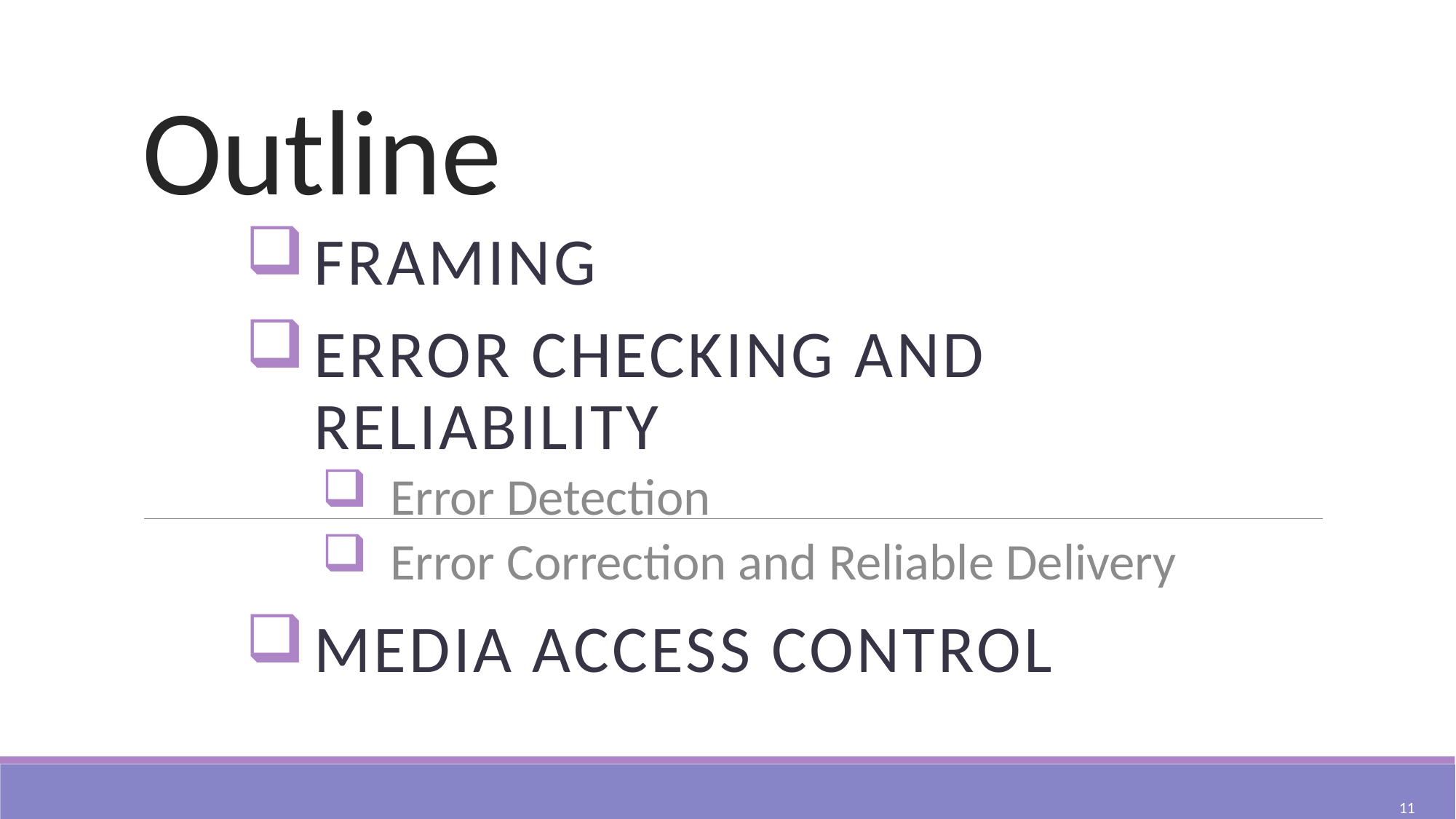

# Outline
Framing
Error Checking and Reliability
Error Detection
Error Correction and Reliable Delivery
Media Access Control
11